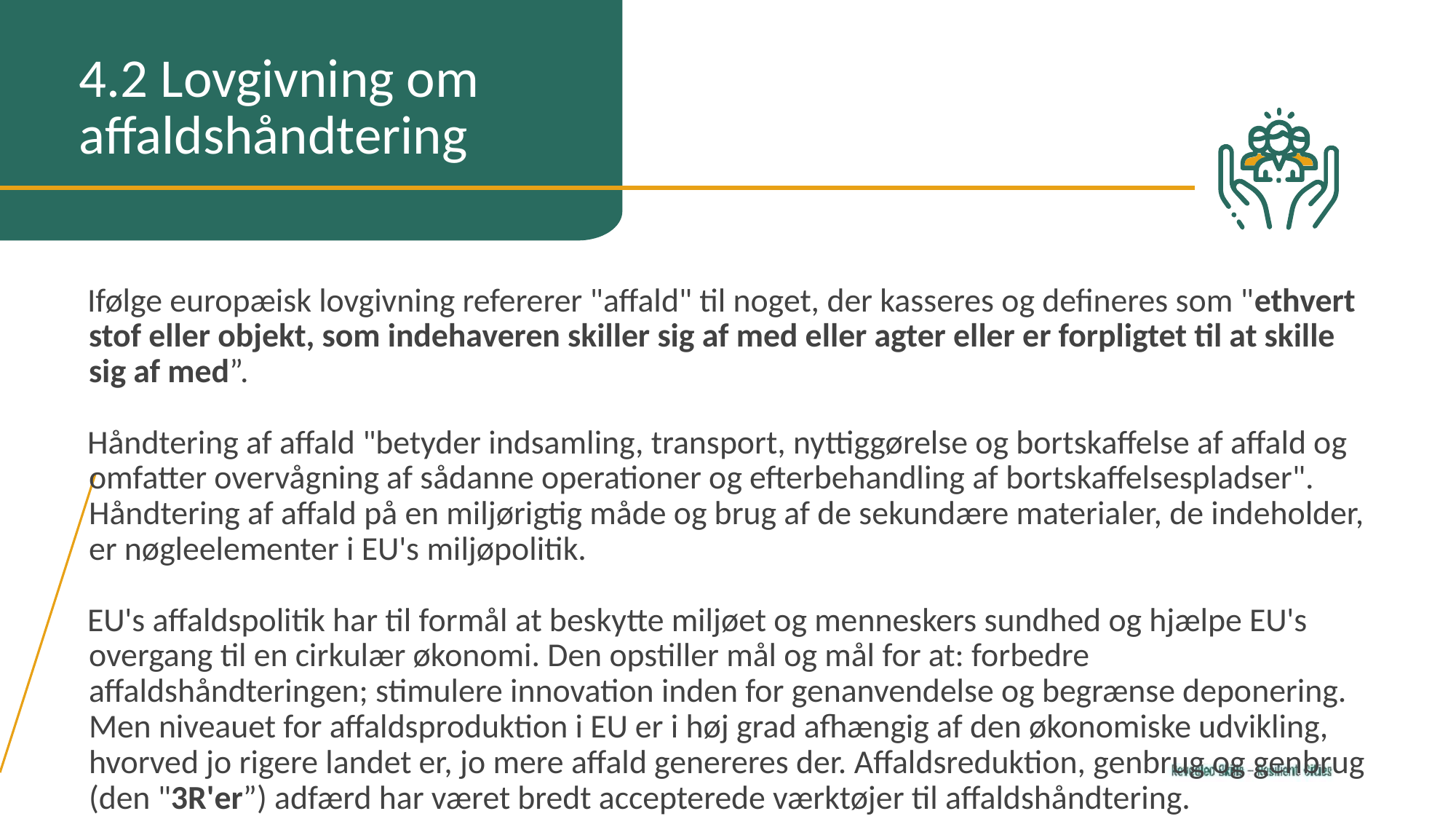

4.2 Lovgivning om affaldshåndtering

Ifølge europæisk lovgivning refererer "affald" til noget, der kasseres og defineres som "ethvert stof eller objekt, som indehaveren skiller sig af med eller agter eller er forpligtet til at skille sig af med”.

Håndtering af affald "betyder indsamling, transport, nyttiggørelse og bortskaffelse af affald og omfatter overvågning af sådanne operationer og efterbehandling af bortskaffelsespladser". Håndtering af affald på en miljørigtig måde og brug af de sekundære materialer, de indeholder, er nøgleelementer i EU's miljøpolitik.

EU's affaldspolitik har til formål at beskytte miljøet og menneskers sundhed og hjælpe EU's overgang til en cirkulær økonomi. Den opstiller mål og mål for at: forbedre affaldshåndteringen; stimulere innovation inden for genanvendelse og begrænse deponering. Men niveauet for affaldsproduktion i EU er i høj grad afhængig af den økonomiske udvikling, hvorved jo rigere landet er, jo mere affald genereres der. Affaldsreduktion, genbrug og genbrug (den "3R'er”) adfærd har været bredt accepterede værktøjer til affaldshåndtering.